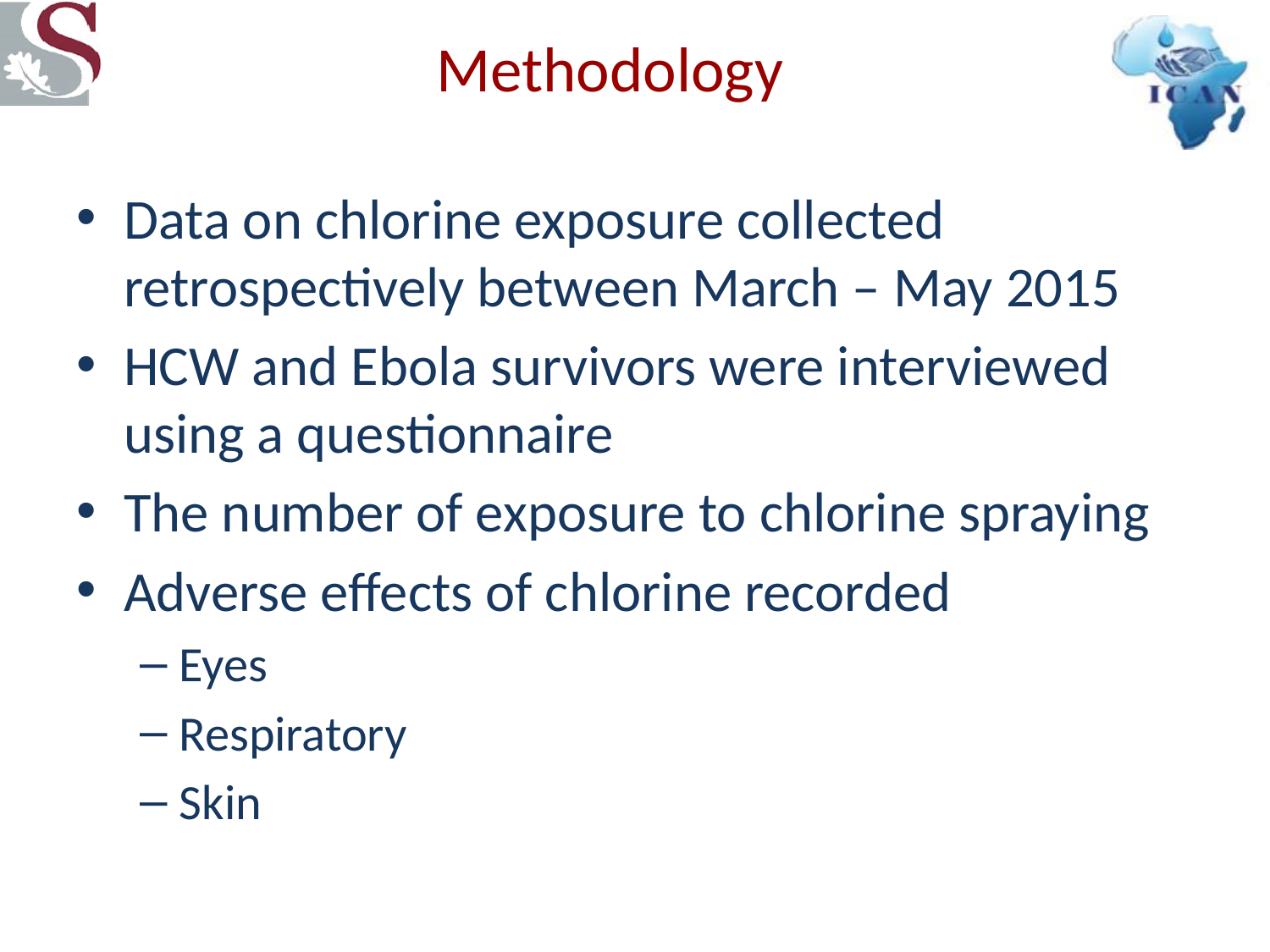

# Methodology
Data on chlorine exposure collected retrospectively between March – May 2015
HCW and Ebola survivors were interviewed using a questionnaire
The number of exposure to chlorine spraying
Adverse effects of chlorine recorded
Eyes
Respiratory
Skin